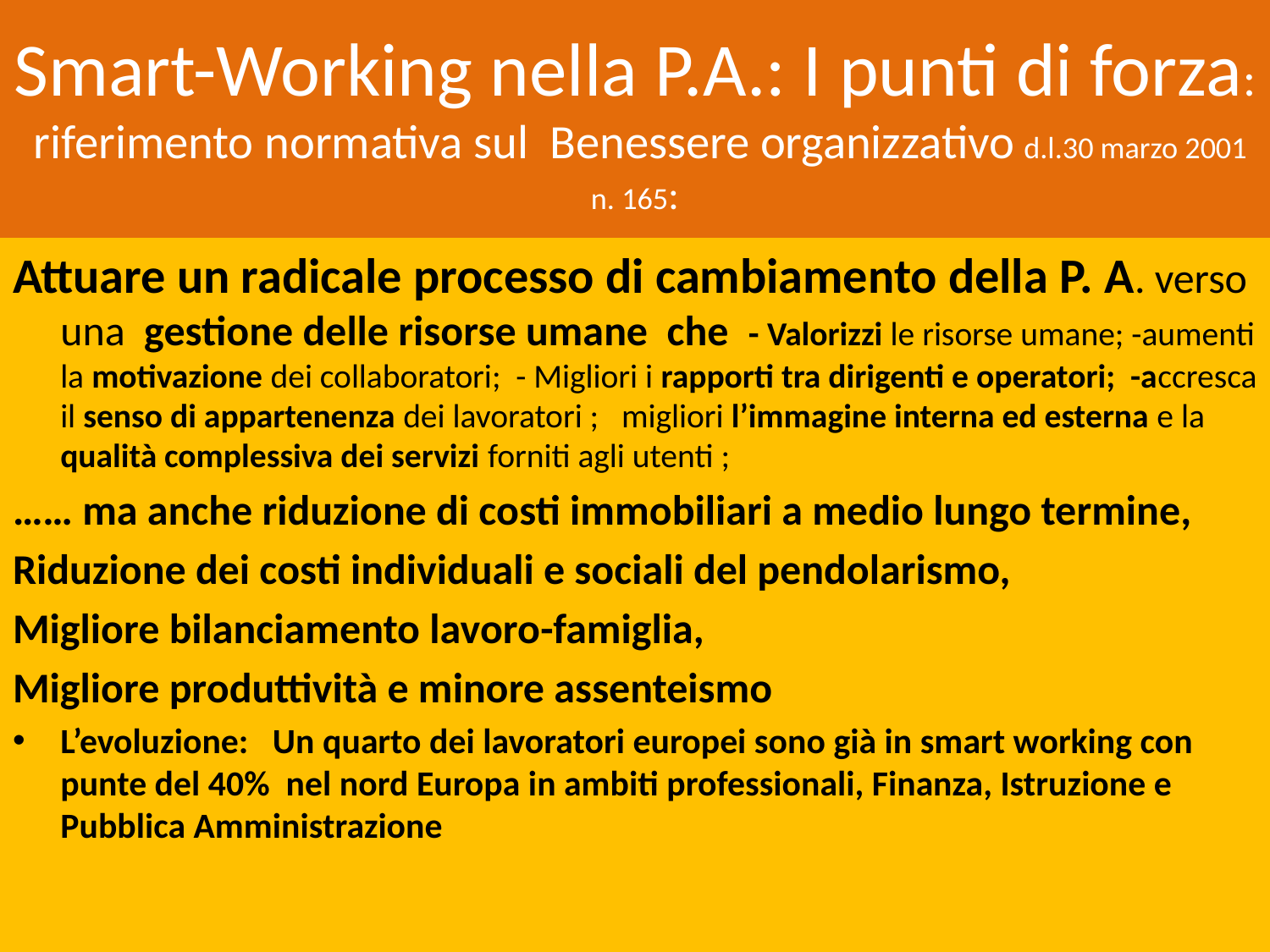

# Smart-Working nella P.A.: I punti di forza:  riferimento normativa sul  Benessere organizzativo d.l.30 marzo 2001 n. 165:
Attuare un radicale processo di cambiamento della P. A. verso una  gestione delle risorse umane  che  - Valorizzi le risorse umane; -aumenti la motivazione dei collaboratori;  - Migliori i rapporti tra dirigenti e operatori;  -accresca il senso di appartenenza dei lavoratori ;   migliori l’immagine interna ed esterna e la qualità complessiva dei servizi forniti agli utenti ;
…… ma anche riduzione di costi immobiliari a medio lungo termine,
Riduzione dei costi individuali e sociali del pendolarismo,
Migliore bilanciamento lavoro-famiglia,
Migliore produttività e minore assenteismo
L’evoluzione:   Un quarto dei lavoratori europei sono già in smart working con punte del 40%  nel nord Europa in ambiti professionali, Finanza, Istruzione e Pubblica Amministrazione